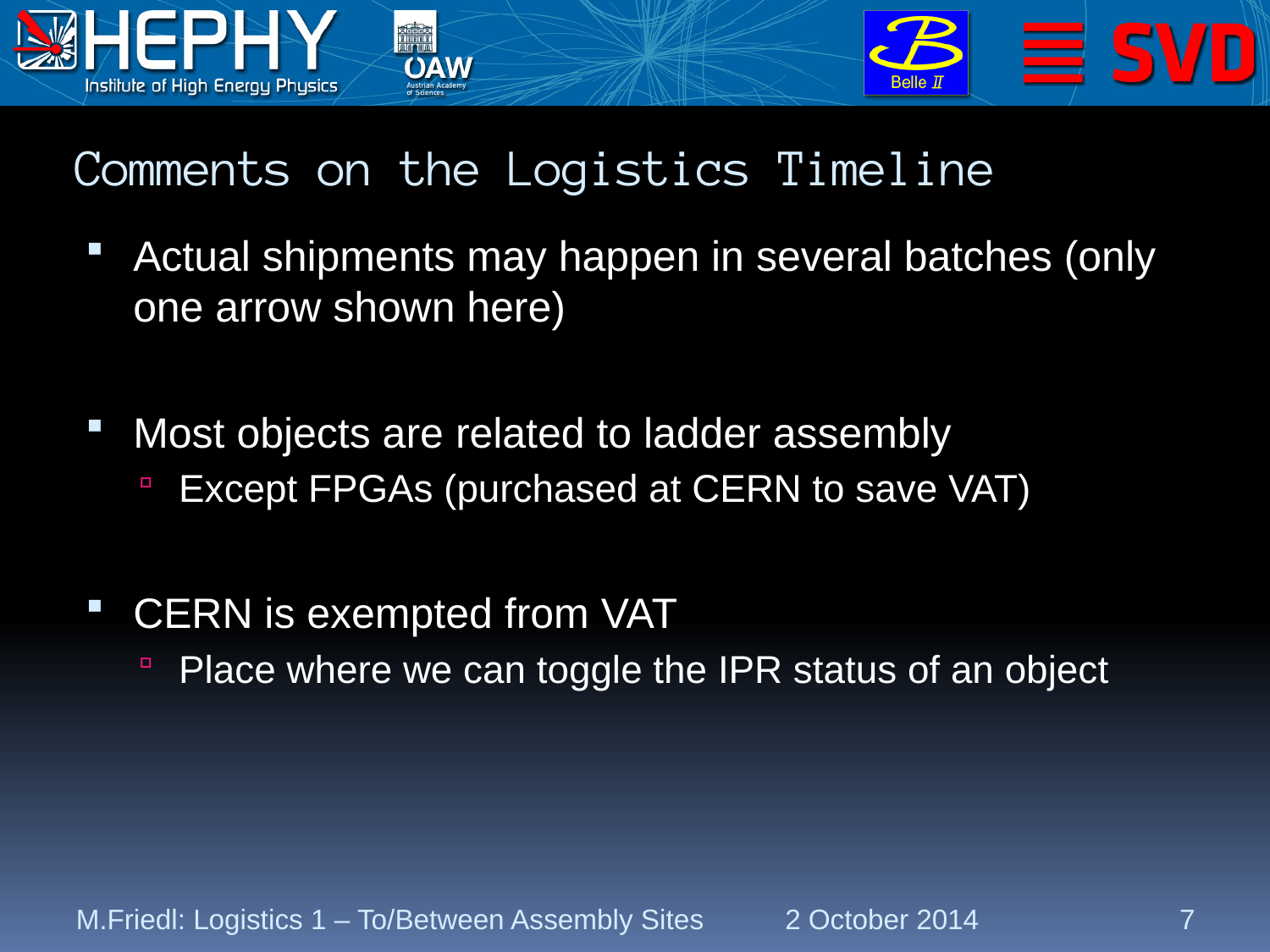

# Comments on the Logistics Timeline
Actual shipments may happen in several batches (only one arrow shown here)

Most objects are related to ladder assembly
Except FPGAs (purchased at CERN to save VAT)

CERN is exempted from VAT
Place where we can toggle the IPR status of an object

M.Friedl: Logistics 1 – To/Between Assembly Sites
2 October 2014
7